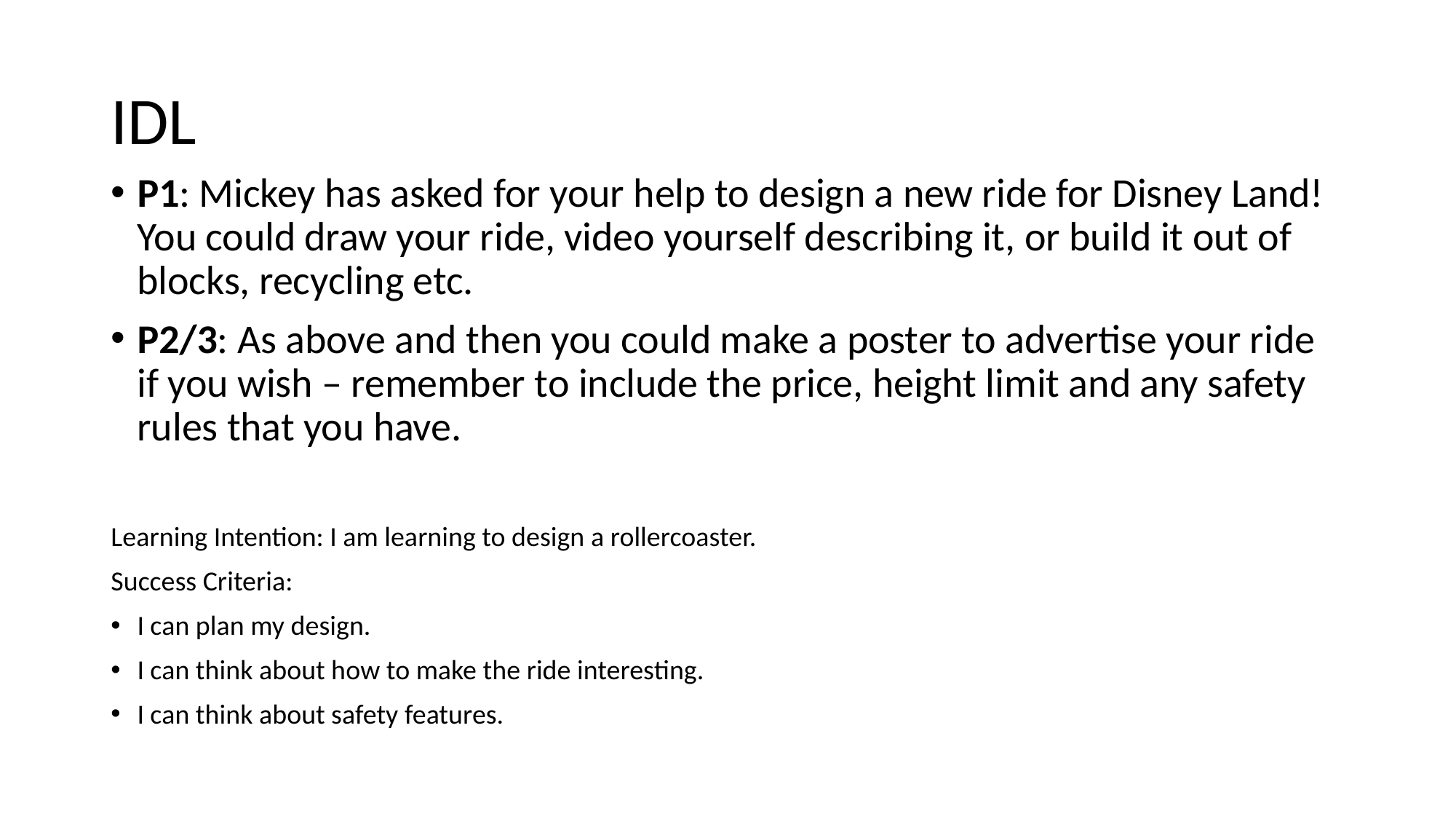

# IDL
P1: Mickey has asked for your help to design a new ride for Disney Land! You could draw your ride, video yourself describing it, or build it out of blocks, recycling etc.
P2/3: As above and then you could make a poster to advertise your ride if you wish – remember to include the price, height limit and any safety rules that you have.

Learning Intention: I am learning to design a rollercoaster.
Success Criteria:
I can plan my design.
I can think about how to make the ride interesting.
I can think about safety features.